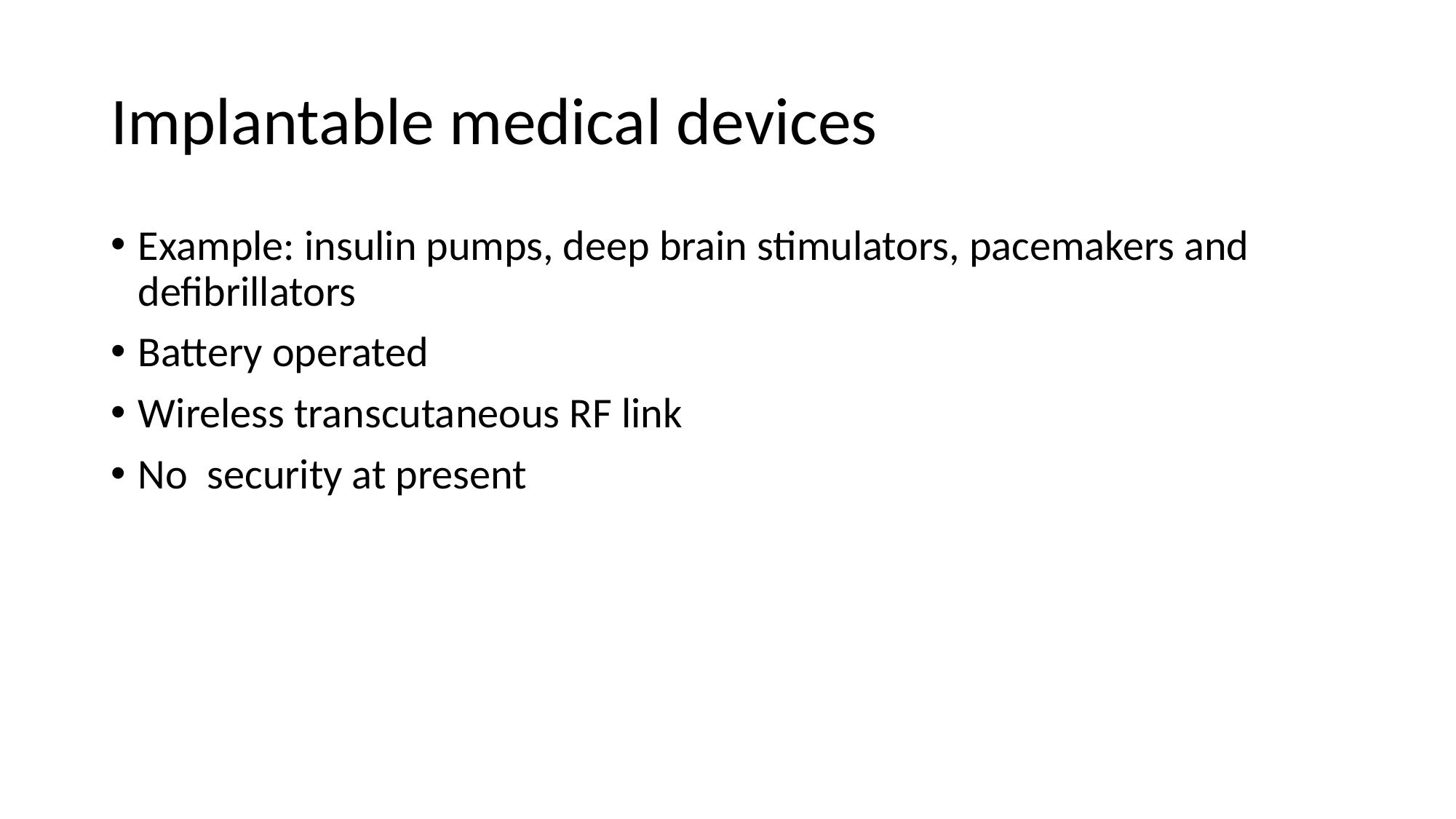

# Implantable medical devices
Example: insulin pumps, deep brain stimulators, pacemakers and defibrillators
Battery operated
Wireless transcutaneous RF link
No  security at present